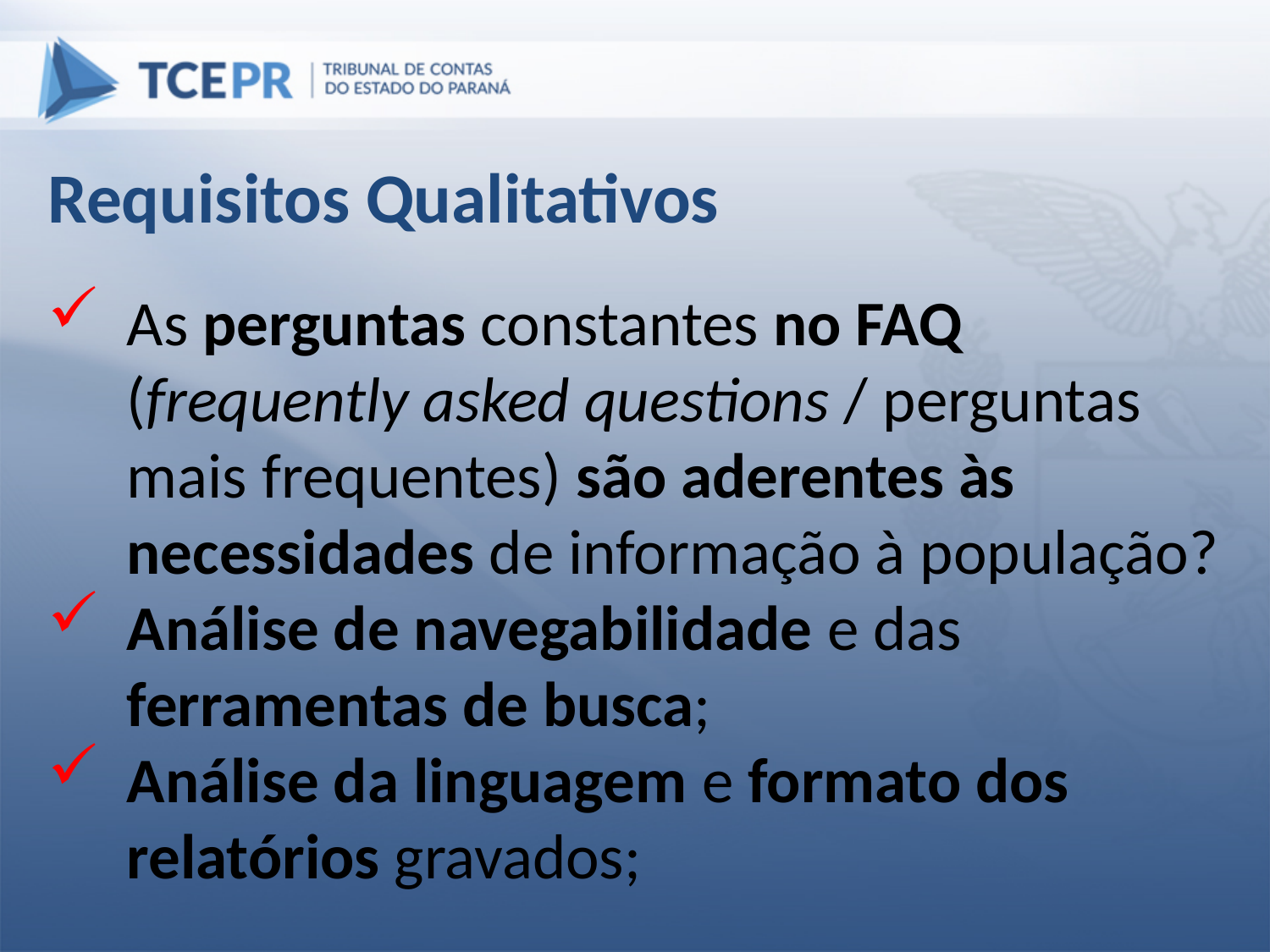

Requisitos Qualitativos
As perguntas constantes no FAQ (frequently asked questions / perguntas mais frequentes) são aderentes às necessidades de informação à população?
Análise de navegabilidade e das ferramentas de busca;
Análise da linguagem e formato dos relatórios gravados;